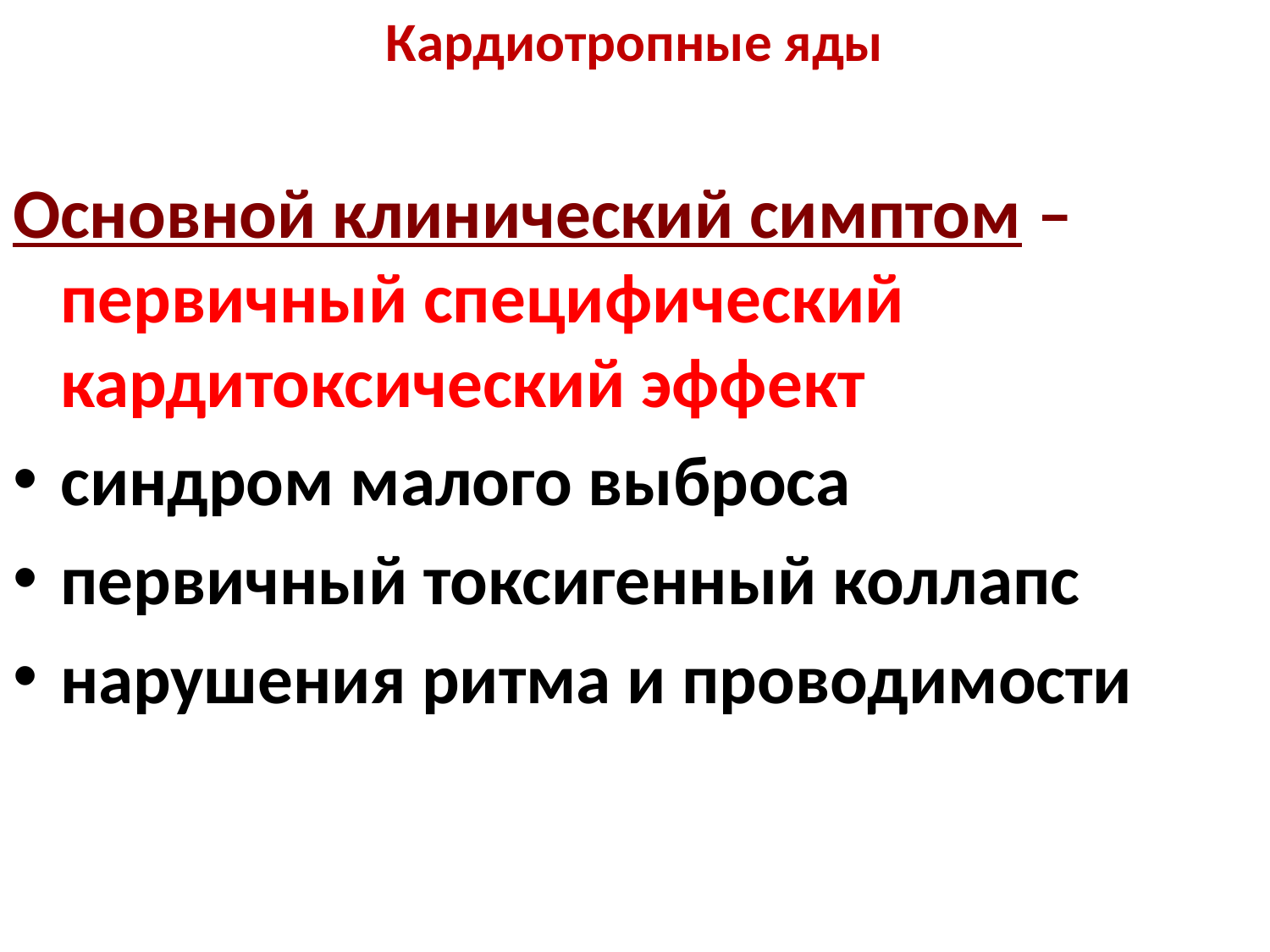

# Кардиотропные яды

Основной клинический симптом – первичный специфический кардитоксический эффект
синдром малого выброса
первичный токсигенный коллапс
нарушения ритма и проводимости